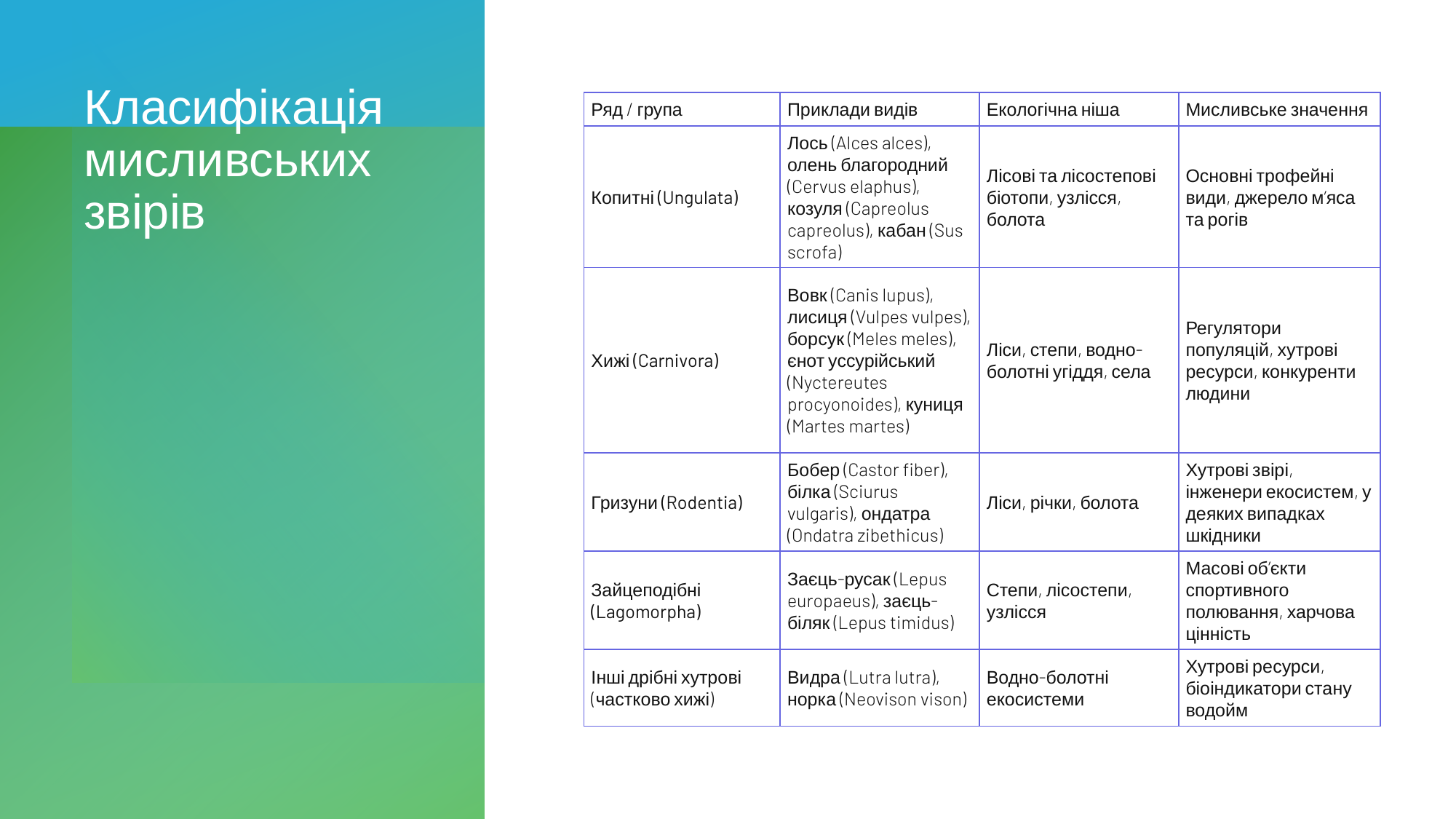

# Класифікація мисливських звірів
| Ряд / група | Приклади видів | Екологічна ніша | Мисливське значення |
| --- | --- | --- | --- |
| Копитні (Ungulata) | Лось (Alces alces), олень благородний (Cervus elaphus), козуля (Capreolus capreolus), кабан (Sus scrofa) | Лісові та лісостепові біотопи, узлісся, болота | Основні трофейні види, джерело м’яса та рогів |
| Хижі (Carnivora) | Вовк (Canis lupus), лисиця (Vulpes vulpes), борсук (Meles meles), єнот уссурійський (Nyctereutes procyonoides), куниця (Martes martes) | Ліси, степи, водно-болотні угіддя, села | Регулятори популяцій, хутрові ресурси, конкуренти людини |
| Гризуни (Rodentia) | Бобер (Castor fiber), білка (Sciurus vulgaris), ондатра (Ondatra zibethicus) | Ліси, річки, болота | Хутрові звірі, інженери екосистем, у деяких випадках шкідники |
| Зайцеподібні (Lagomorpha) | Заєць-русак (Lepus europaeus), заєць-біляк (Lepus timidus) | Степи, лісостепи, узлісся | Масові об’єкти спортивного полювання, харчова цінність |
| Інші дрібні хутрові (частково хижі) | Видра (Lutra lutra), норка (Neovison vison) | Водно-болотні екосистеми | Хутрові ресурси, біоіндикатори стану водойм |